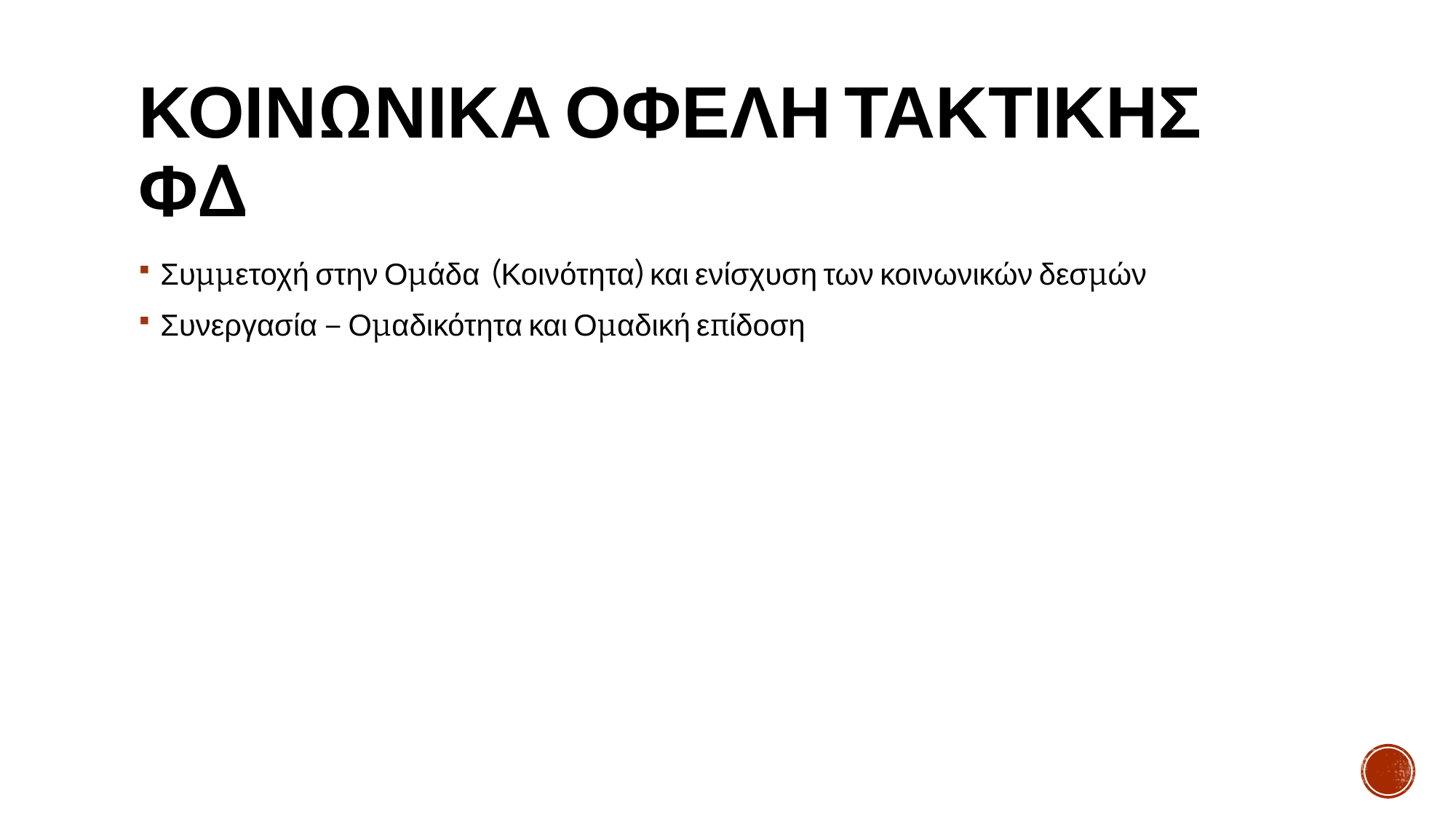

# ΚΟΙΝΩΝΙΚΑ ΟΦΕΛΗ ΤΑΚΤΙΚΗΣ ΦΔ
Συμμετοχή στην Ομάδα  (Κοινότητα) και ενίσχυση των κοινωνικών δεσμών
Συνεργασία – Ομαδικότητα και Ομαδική επίδοση